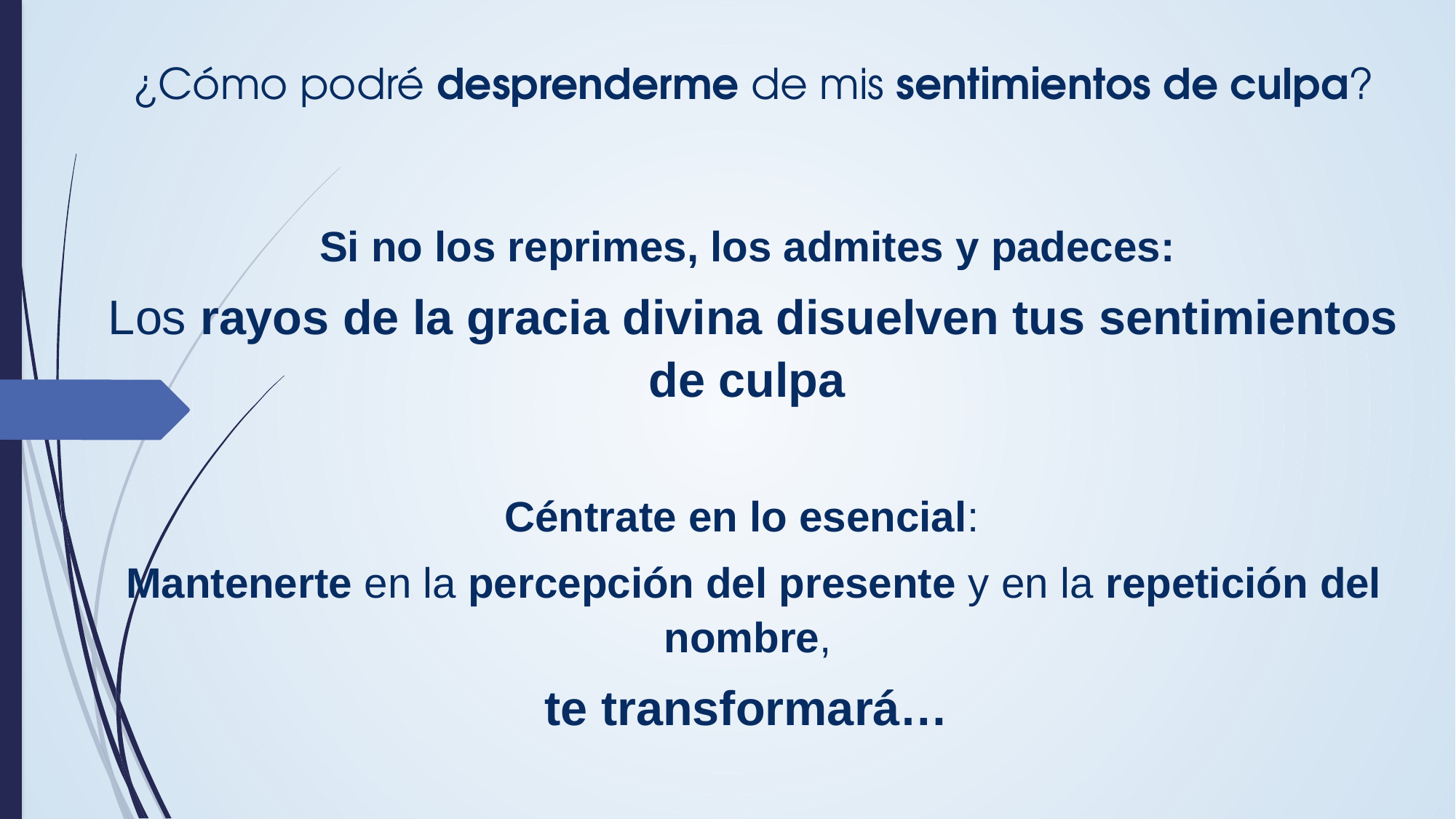

¿Cómo podré desprenderme de mis sentimientos de culpa?
Si no los reprimes, los admites y padeces:
Los rayos de la gracia divina disuelven tus sentimientos de culpa

Céntrate en lo esencial:
Mantenerte en la percepción del presente y en la repetición del nombre,
te transformará…